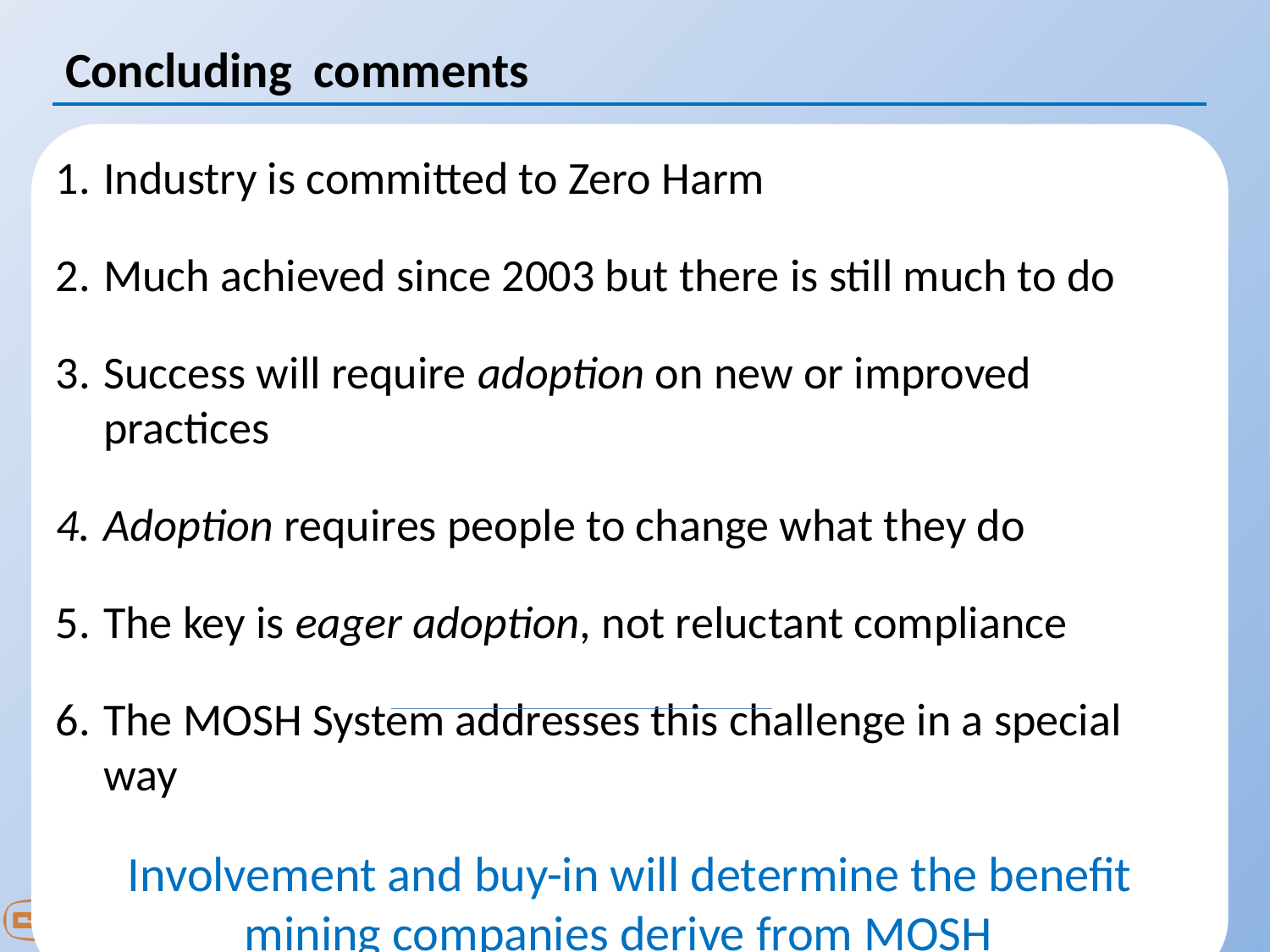

Concluding  comments
Industry is committed to Zero Harm
Much achieved since 2003 but there is still much to do
Success will require adoption on new or improved practices
Adoption requires people to change what they do
The key is eager adoption, not reluctant compliance
The MOSH System addresses this challenge in a special way
Involvement and buy-in will determine the benefit mining companies derive from MOSH